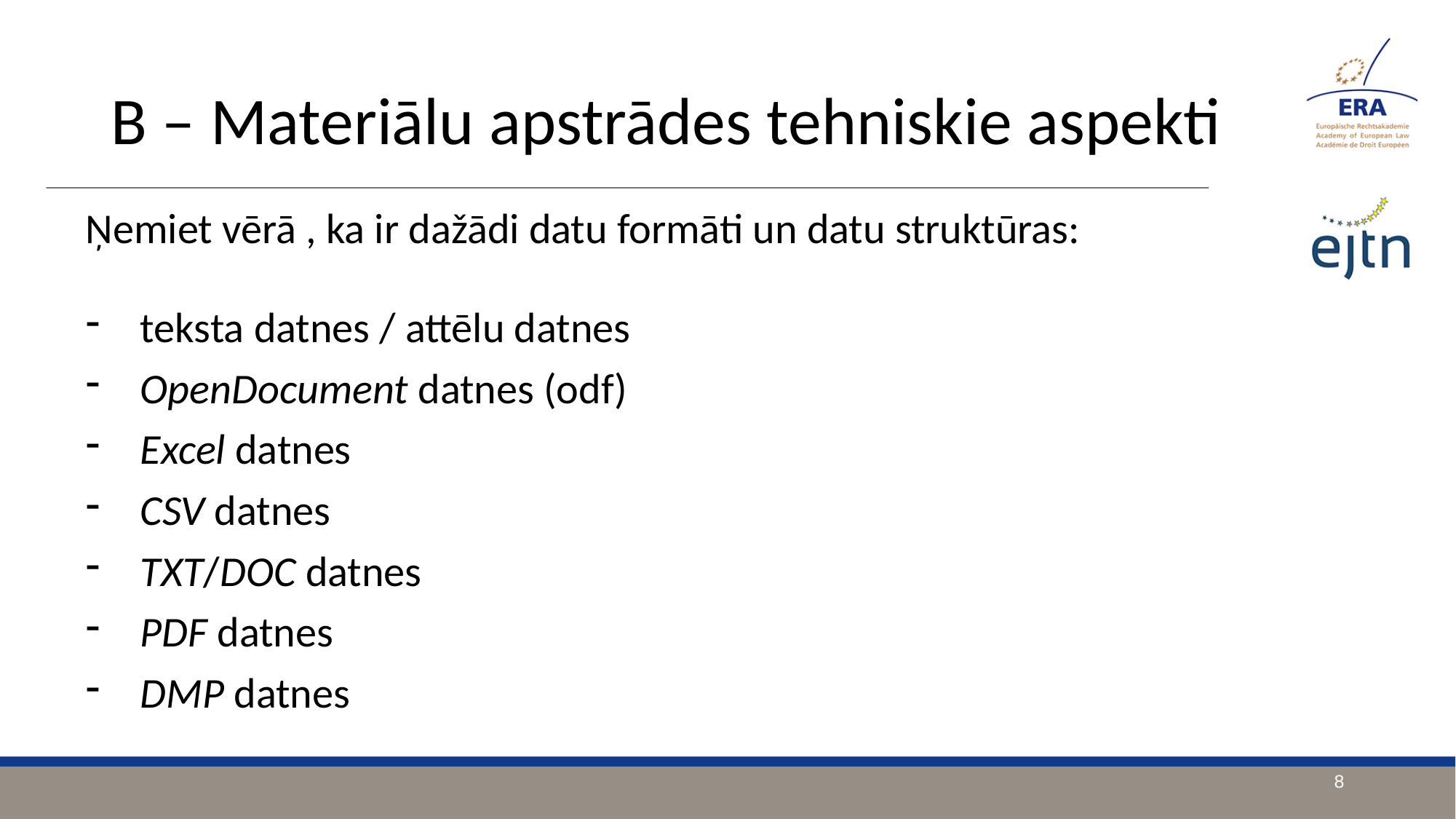

B – Materiālu apstrādes tehniskie aspekti
Ņemiet vērā , ka ir dažādi datu formāti un datu struktūras:

teksta datnes / attēlu datnes
OpenDocument datnes (odf)
Excel datnes
CSV datnes
TXT/DOC datnes
PDF datnes
DMP datnes

8